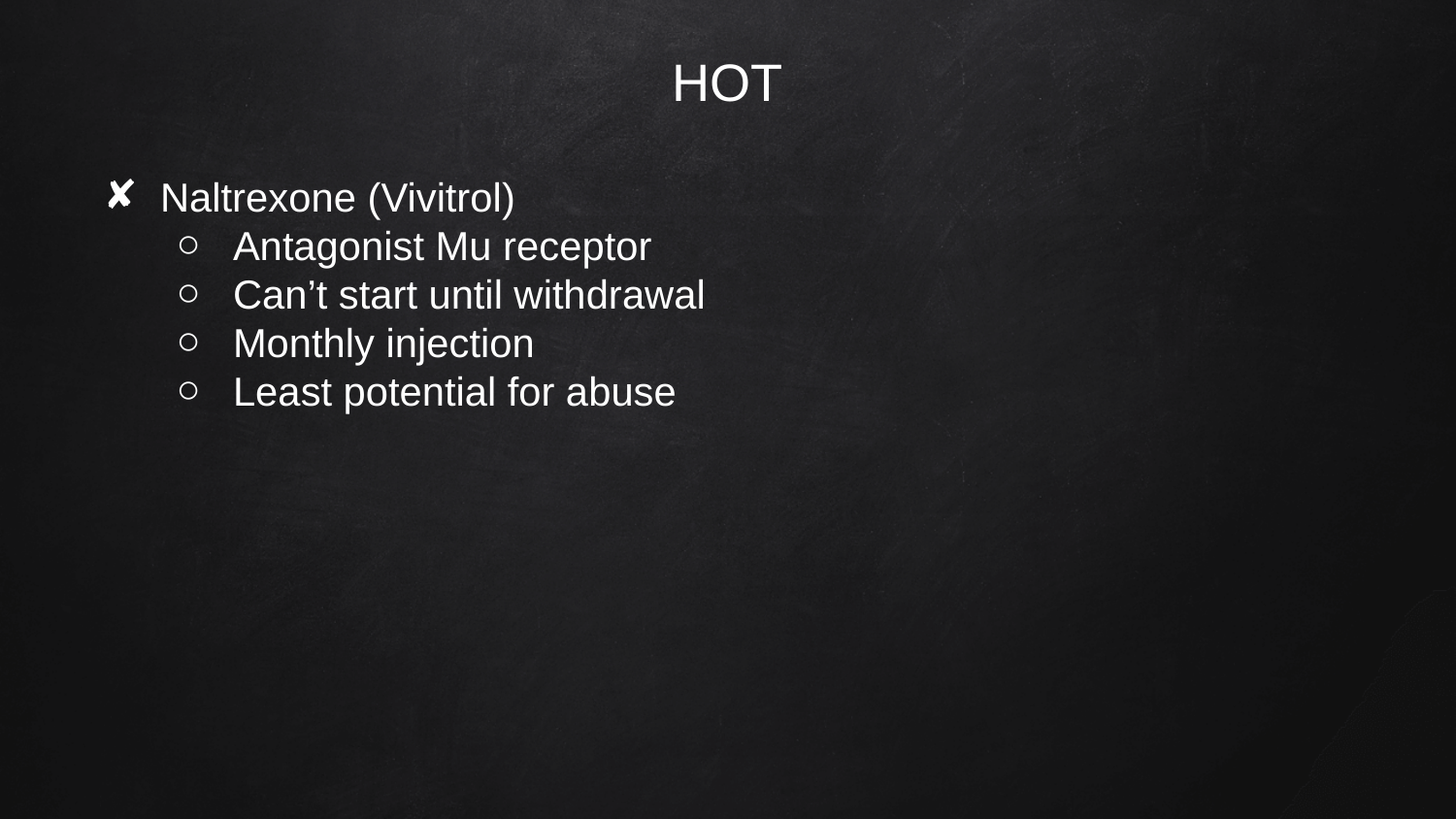

# HOT
Naltrexone (Vivitrol)
Antagonist Mu receptor
Can’t start until withdrawal
Monthly injection
Least potential for abuse